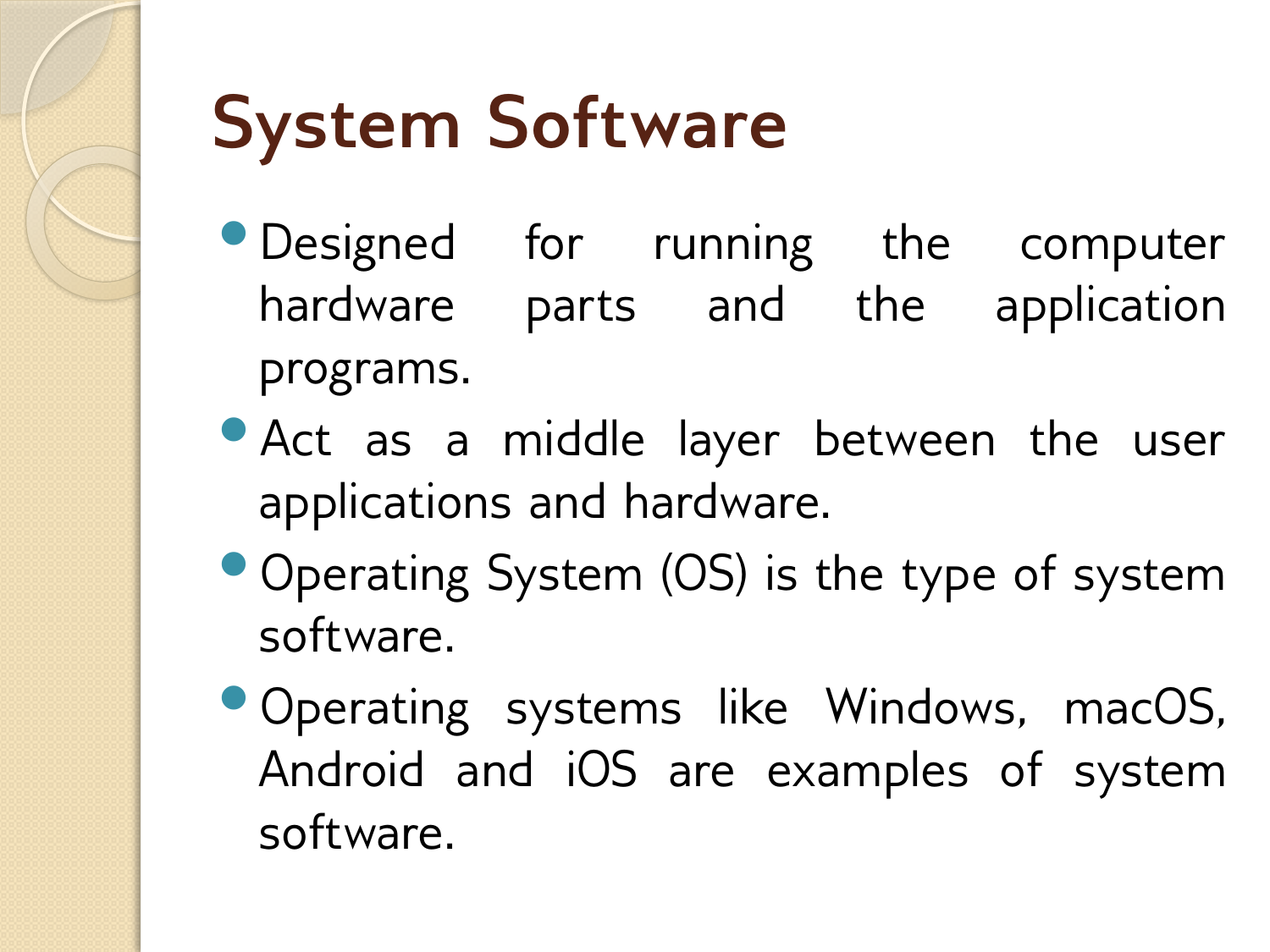

# System Software
Designed for running the computer hardware parts and the application programs.
Act as a middle layer between the user applications and hardware.
Operating System (OS) is the type of system software.
Operating systems like Windows, macOS, Android and iOS are examples of system software.